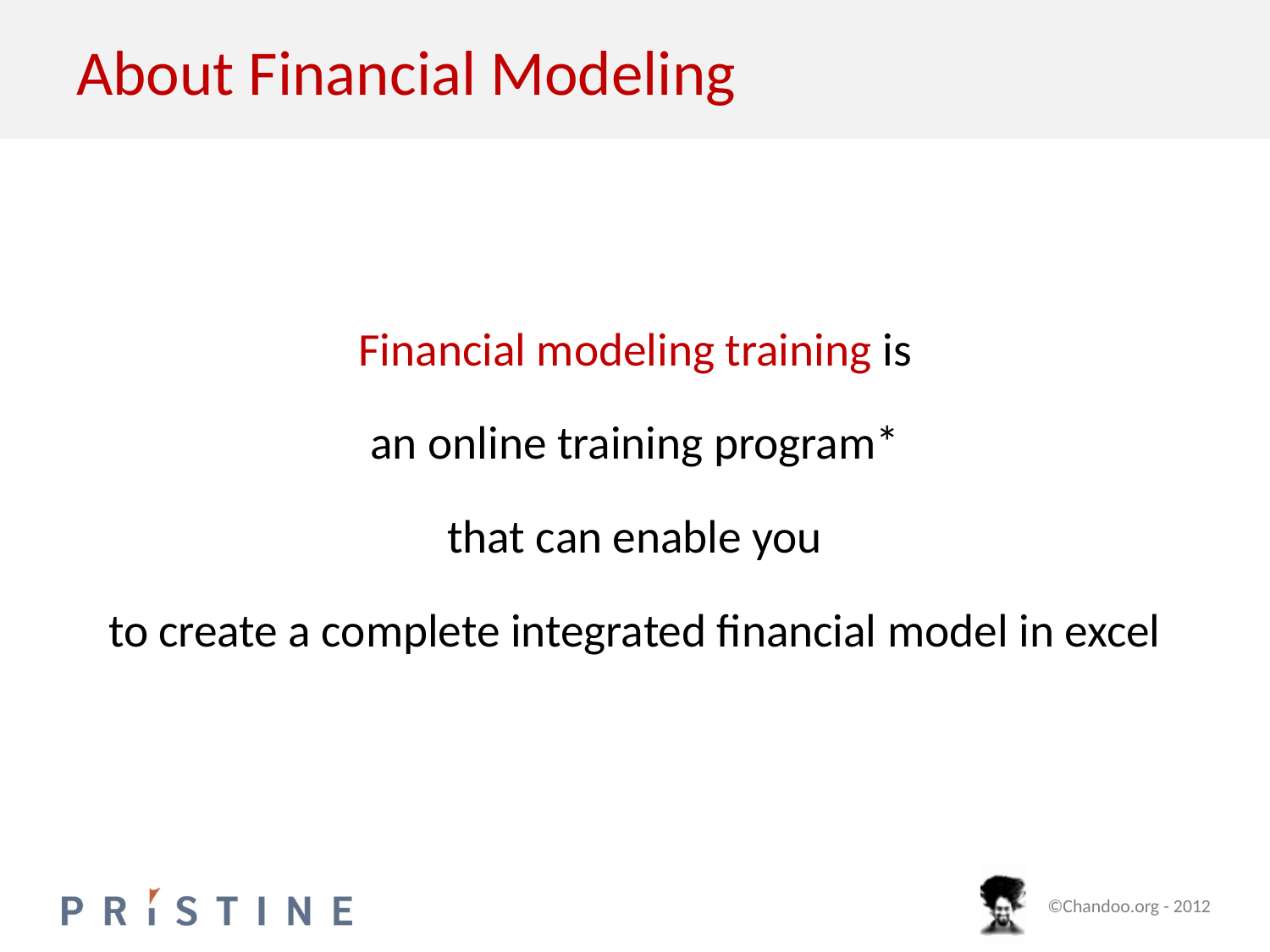

# About Financial Modeling
Financial modeling training is
an online training program*
that can enable you
to create a complete integrated financial model in excel